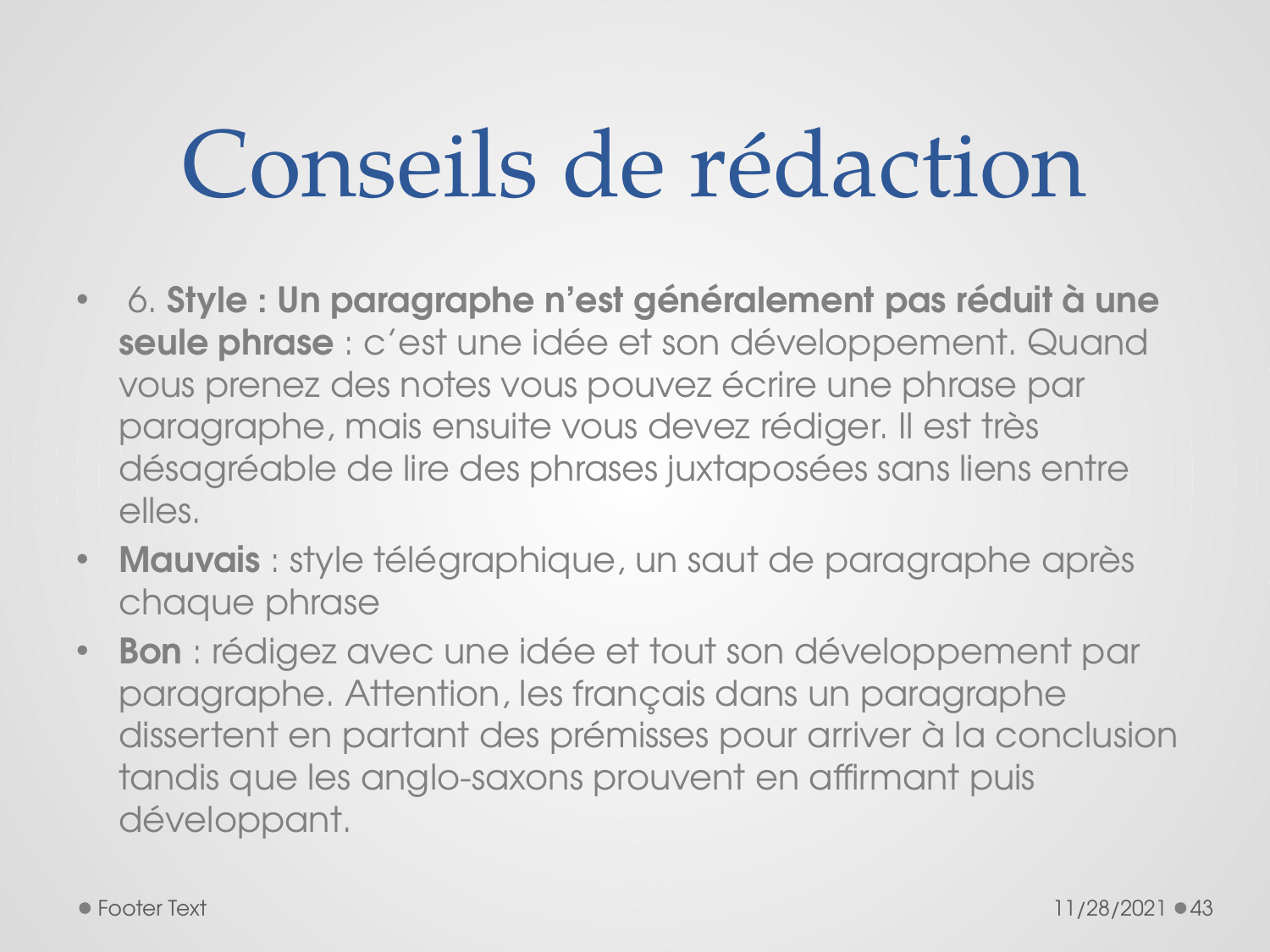

# Conseils de rédaction

 6. Style : Un paragraphe n’est généralement pas réduit à une seule phrase : c’est une idée et son développement. Quand vous prenez des notes vous pouvez écrire une phrase par paragraphe, mais ensuite vous devez rédiger. Il est très désagréable de lire des phrases juxtaposées sans liens entre elles.
Mauvais : style télégraphique, un saut de paragraphe après chaque phrase
Bon : rédigez avec une idée et tout son développement par paragraphe. Attention, les français dans un paragraphe dissertent en partant des prémisses pour arriver à la conclusion tandis que les anglo-saxons prouvent en affirmant puis développant.
Footer Text
11/28/2021
43